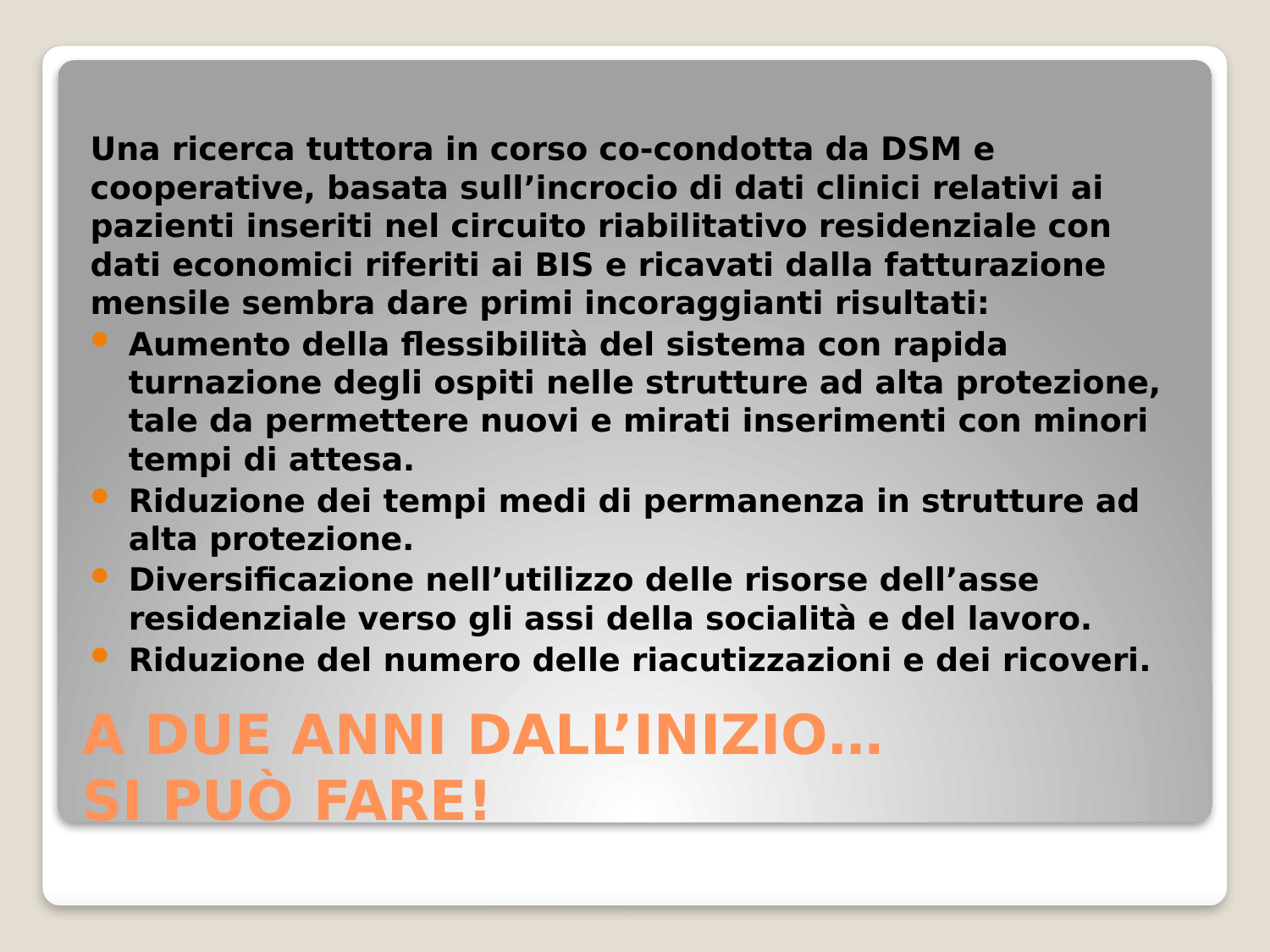

Una ricerca tuttora in corso co-condotta da DSM e cooperative, basata sull’incrocio di dati clinici relativi ai pazienti inseriti nel circuito riabilitativo residenziale con dati economici riferiti ai BIS e ricavati dalla fatturazione mensile sembra dare primi incoraggianti risultati:
Aumento della flessibilità del sistema con rapida turnazione degli ospiti nelle strutture ad alta protezione, tale da permettere nuovi e mirati inserimenti con minori tempi di attesa.
Riduzione dei tempi medi di permanenza in strutture ad alta protezione.
Diversificazione nell’utilizzo delle risorse dell’asse residenziale verso gli assi della socialità e del lavoro.
Riduzione del numero delle riacutizzazioni e dei ricoveri.
# A DUE ANNI DALL’INIZIO… SI PUÒ FARE!